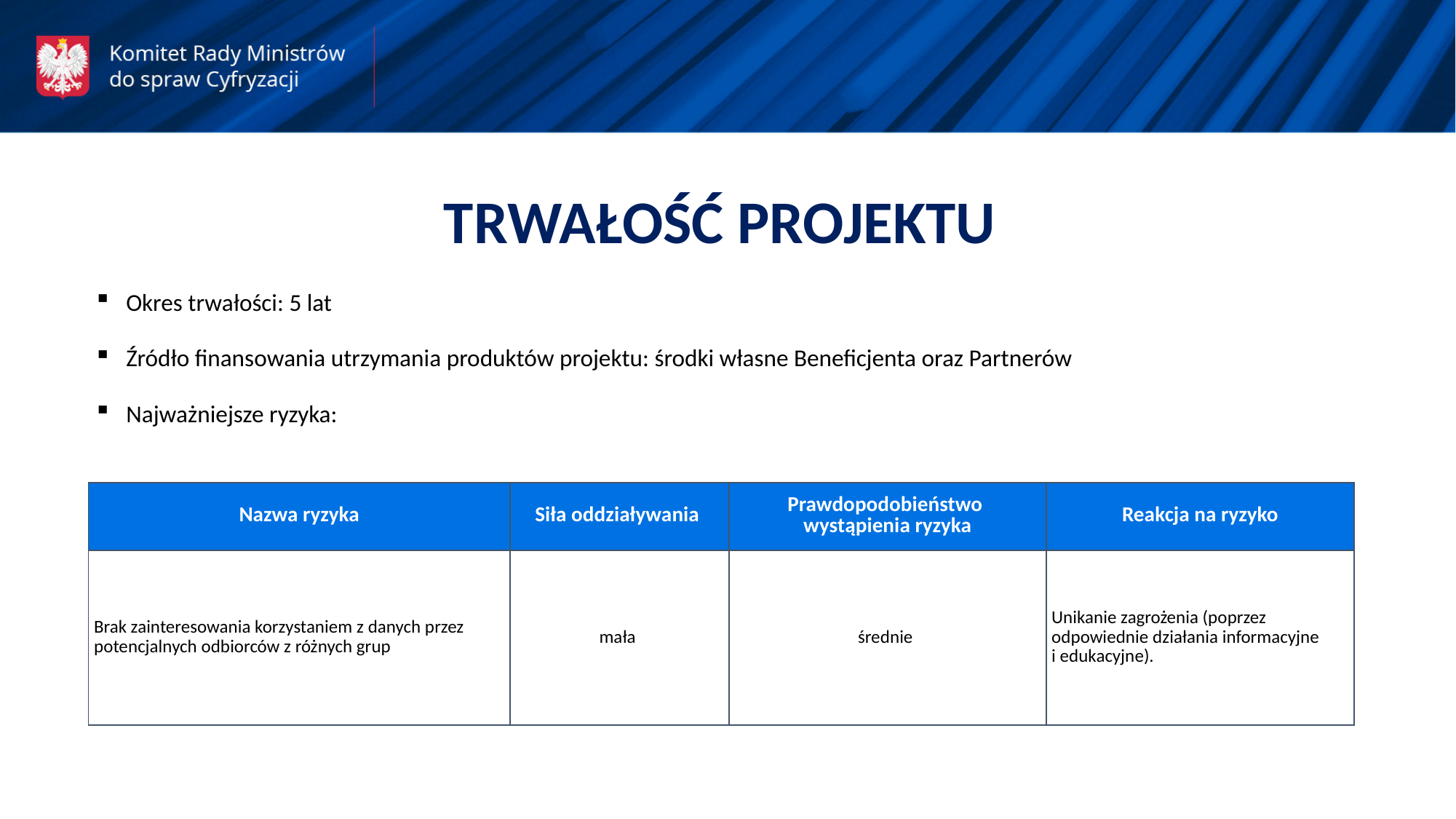

TRWAŁOŚĆ PROJEKTU
Okres trwałości: 5 lat
Źródło finansowania utrzymania produktów projektu: środki własne Beneficjenta oraz Partnerów
Najważniejsze ryzyka:
| Nazwa ryzyka | Siła oddziaływania | Prawdopodobieństwo wystąpienia ryzyka | Reakcja na ryzyko |
| --- | --- | --- | --- |
| Brak zainteresowania korzystaniem z danych przez potencjalnych odbiorców z różnych grup | mała | średnie | Unikanie zagrożenia (poprzez odpowiednie działania informacyjne i edukacyjne). |